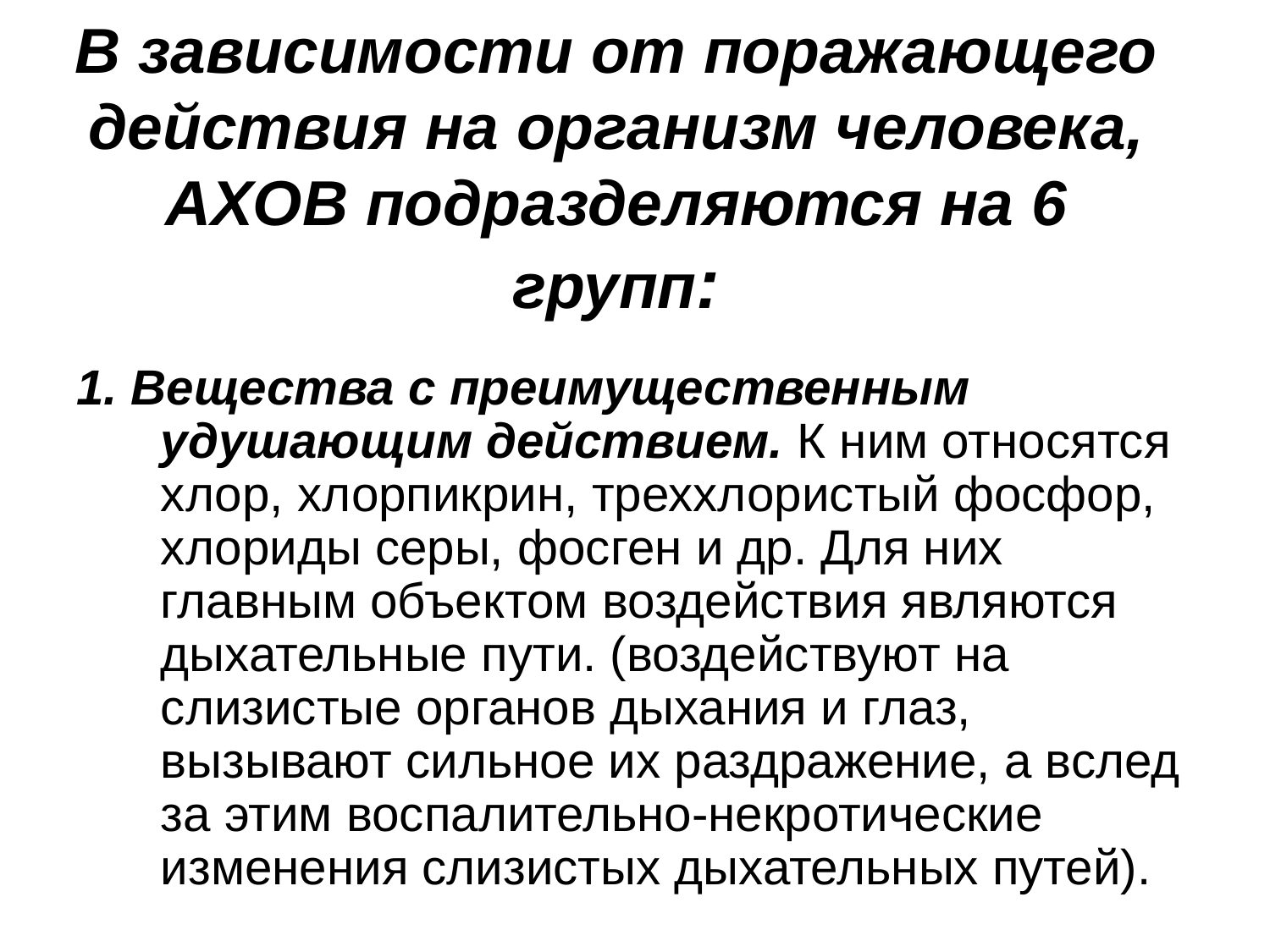

# В зависимости от поражающего действия на организм человека, АХОВ подразделяются на 6 групп:
1. Вещества с преимущественным удушающим действием. К ним относятся хлор, хлорпикрин, треххлористый фосфор, хлориды серы, фосген и др. Для них главным объектом воздействия являются дыхательные пути. (воздействуют на слизистые органов дыхания и глаз, вызывают сильное их раздражение, а вслед за этим воспалительно-некротические изменения слизистых дыхательных путей).